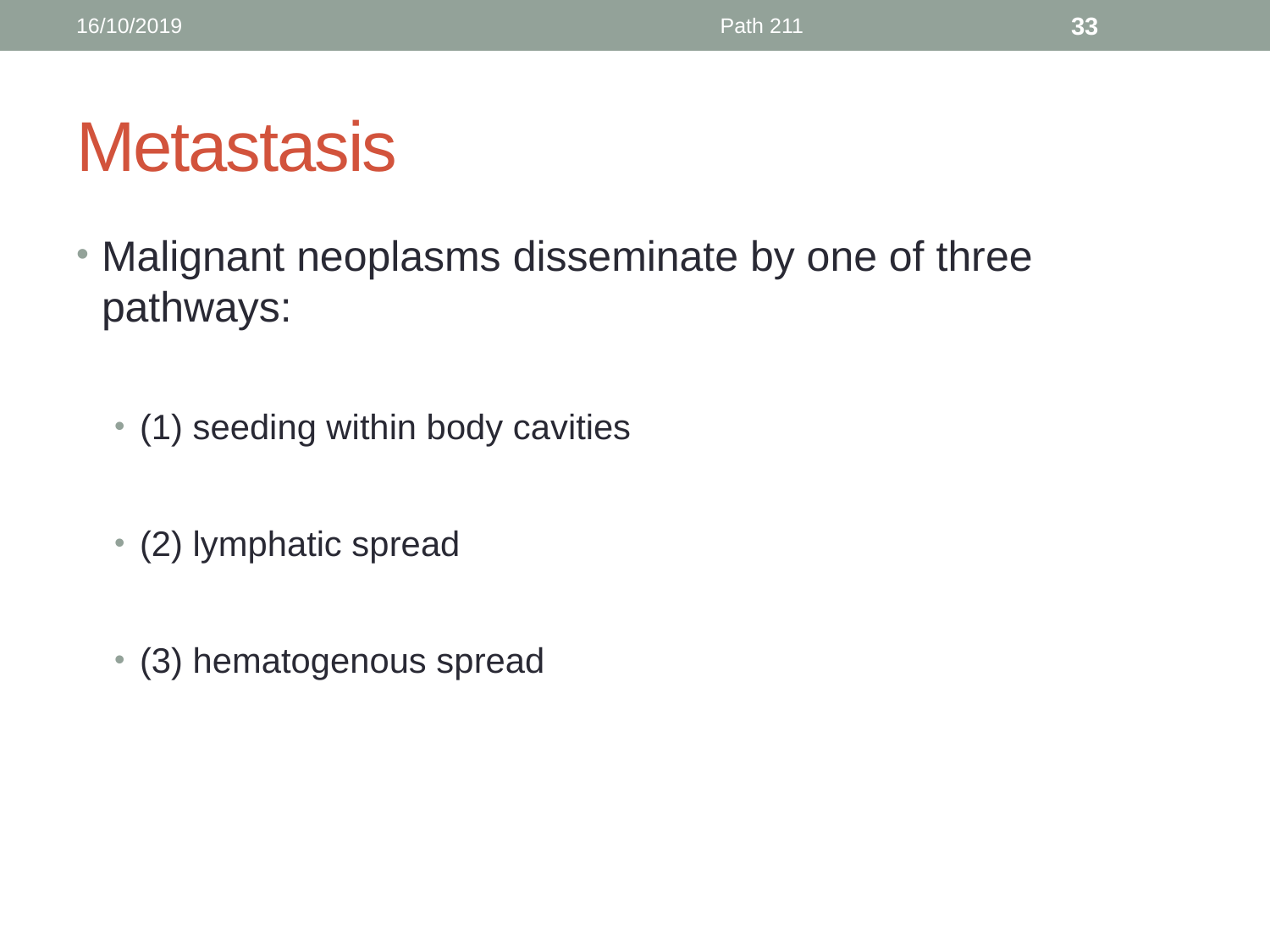

16/10/2019
Path 211
33
# Metastasis
Malignant neoplasms disseminate by one of three pathways:

(1) seeding within body cavities

(2) lymphatic spread

(3) hematogenous spread